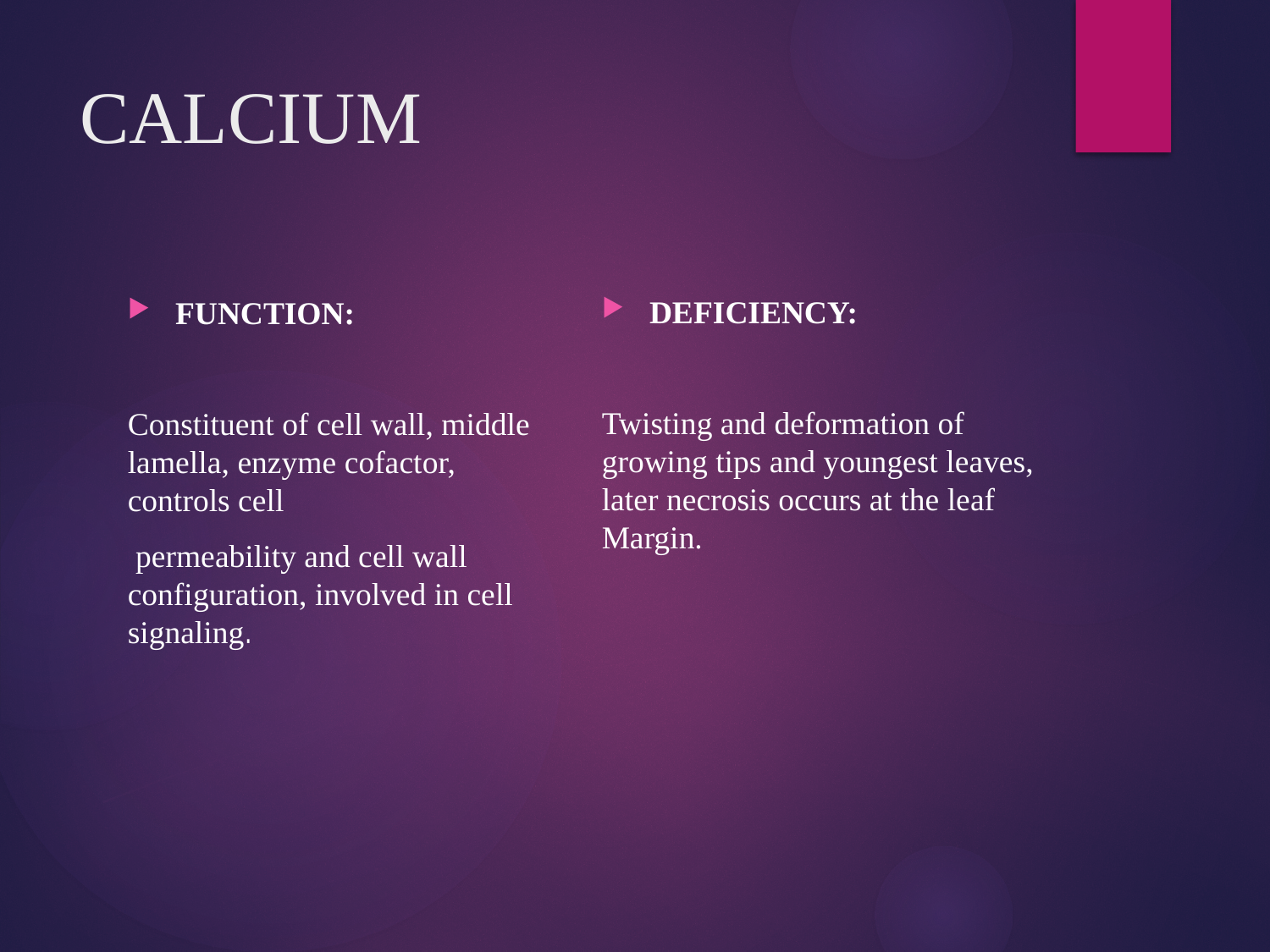

# CALCIUM
DEFICIENCY:

Twisting and deformation of growing tips and youngest leaves, later necrosis occurs at the leaf Margin.
FUNCTION:

Constituent of cell wall, middle lamella, enzyme cofactor, controls cell
 permeability and cell wall configuration, involved in cell signaling.